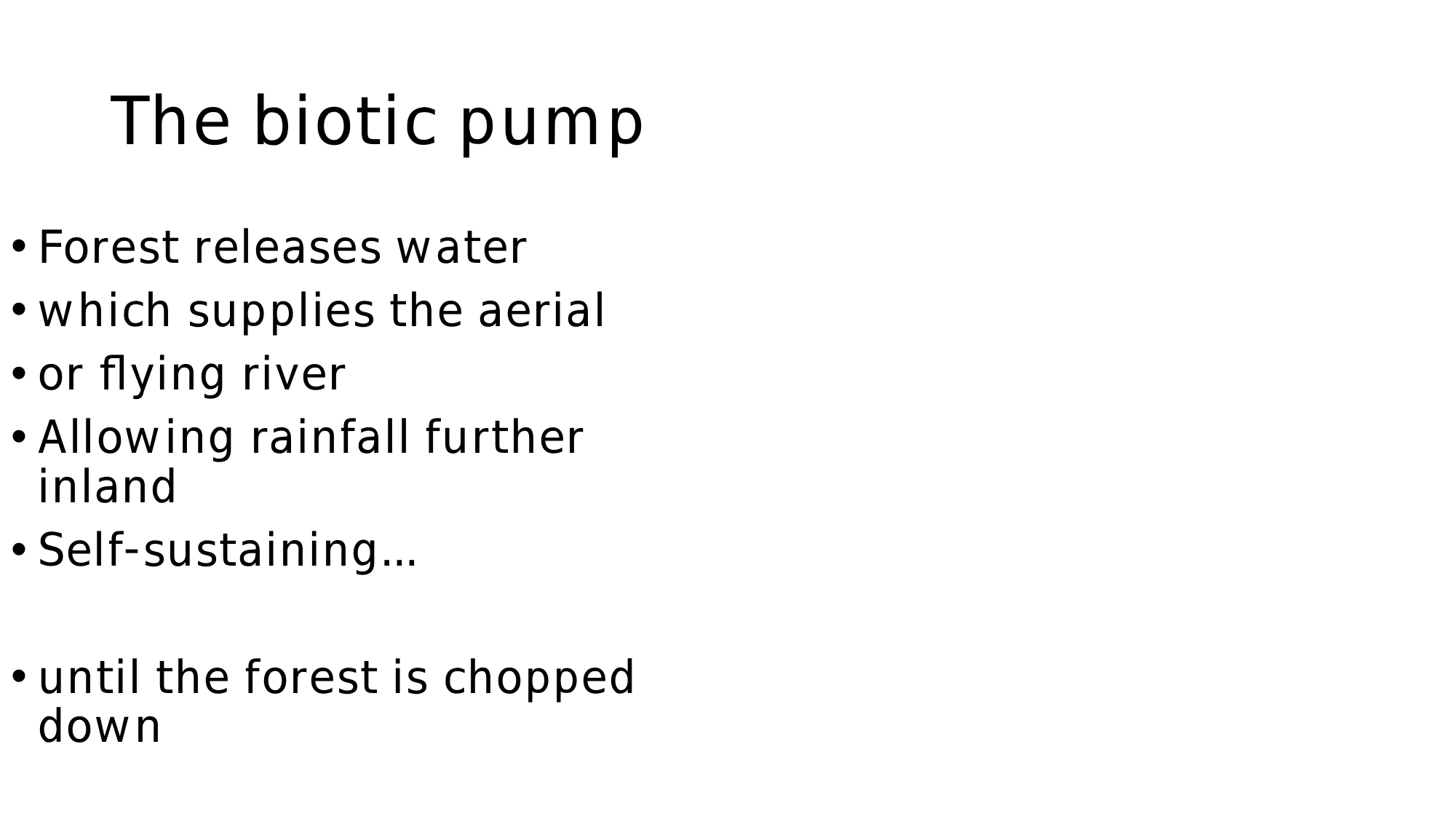

# The biotic pump
Forest releases water
which supplies the aerial
or flying river
Allowing rainfall further inland
Self-sustaining…

until the forest is chopped down